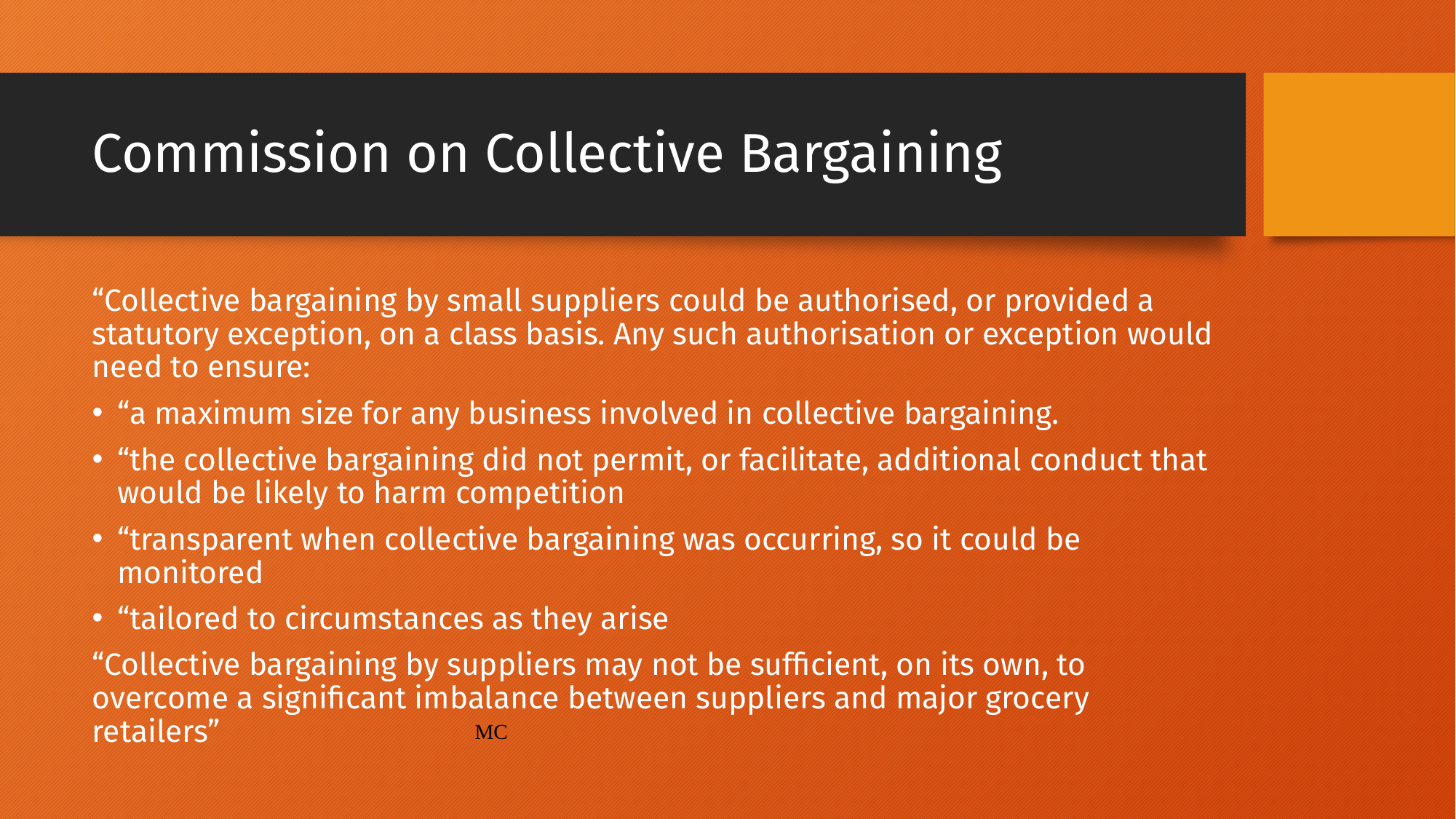

# Commission on Collective Bargaining
“Collective bargaining by small suppliers could be authorised, or provided a statutory exception, on a class basis. Any such authorisation or exception would need to ensure:
“a maximum size for any business involved in collective bargaining.
“the collective bargaining did not permit, or facilitate, additional conduct that would be likely to harm competition
“transparent when collective bargaining was occurring, so it could be monitored
“tailored to circumstances as they arise
“Collective bargaining by suppliers may not be sufficient, on its own, to overcome a significant imbalance between suppliers and major grocery retailers”
MC